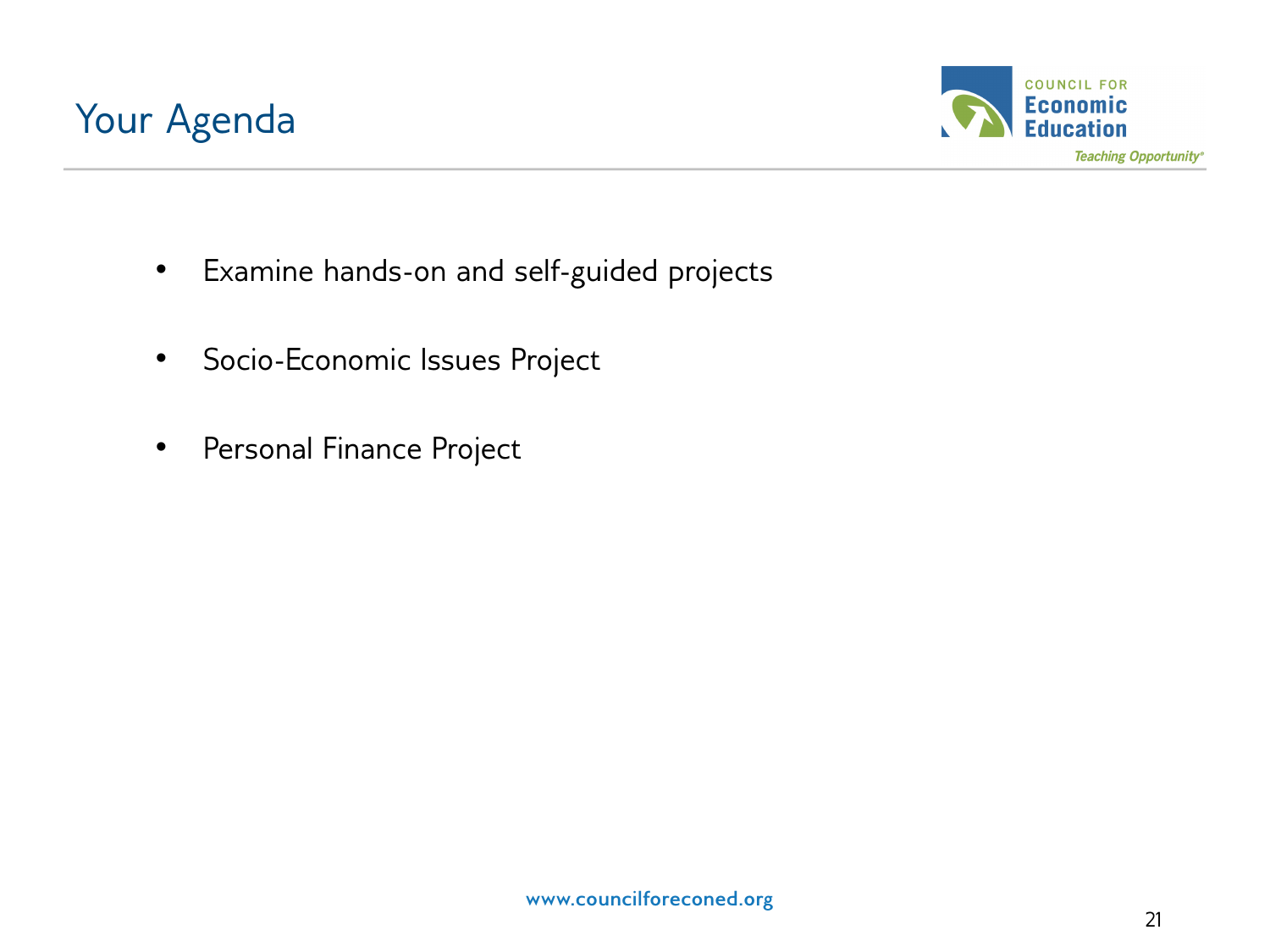

# Your Agenda
Examine hands-on and self-guided projects

Socio-Economic Issues Project

Personal Finance Project
www.councilforeconed.org
21